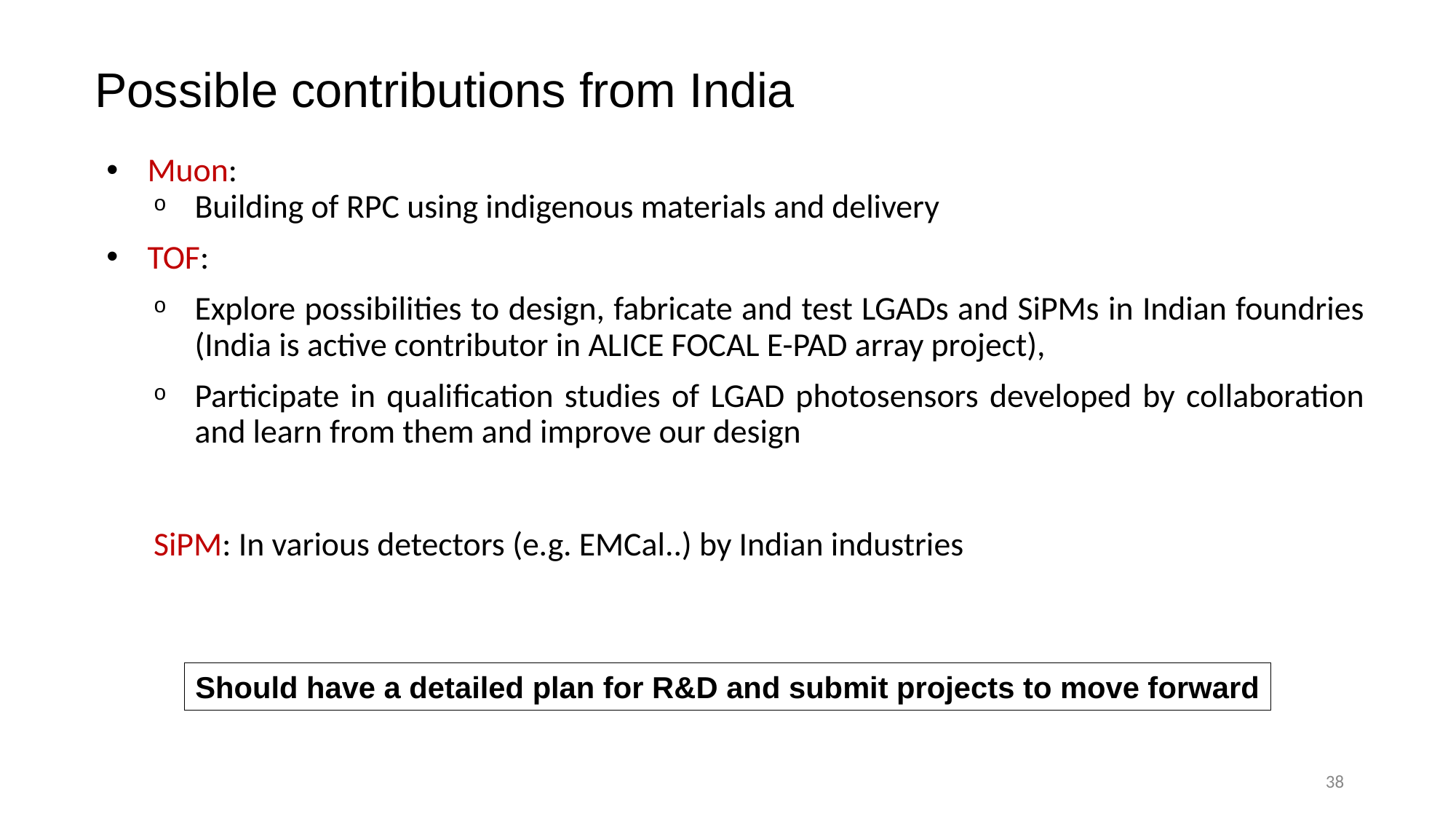

# Possible contributions from India
Muon:
Building of RPC using indigenous materials and delivery
TOF:
Explore possibilities to design, fabricate and test LGADs and SiPMs in Indian foundries (India is active contributor in ALICE FOCAL E-PAD array project),
Participate in qualification studies of LGAD photosensors developed by collaboration and learn from them and improve our design

SiPM: In various detectors (e.g. EMCal..) by Indian industries

Should have a detailed plan for R&D and submit projects to move forward
38